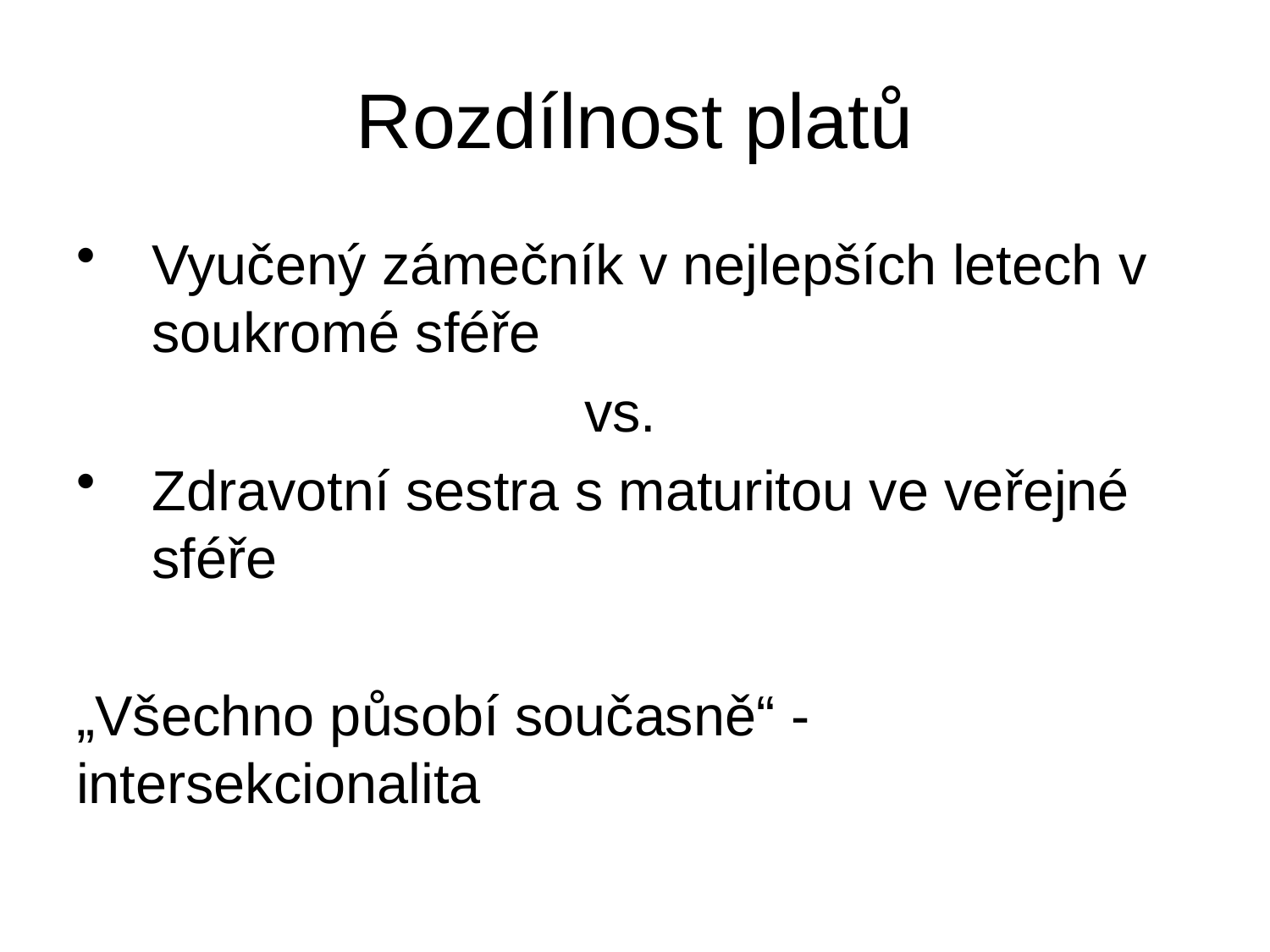

# Rozdílnost platů
Vyučený zámečník v nejlepších letech v soukromé sféře
				vs.
Zdravotní sestra s maturitou ve veřejné sféře

„Všechno působí současně“ - intersekcionalita